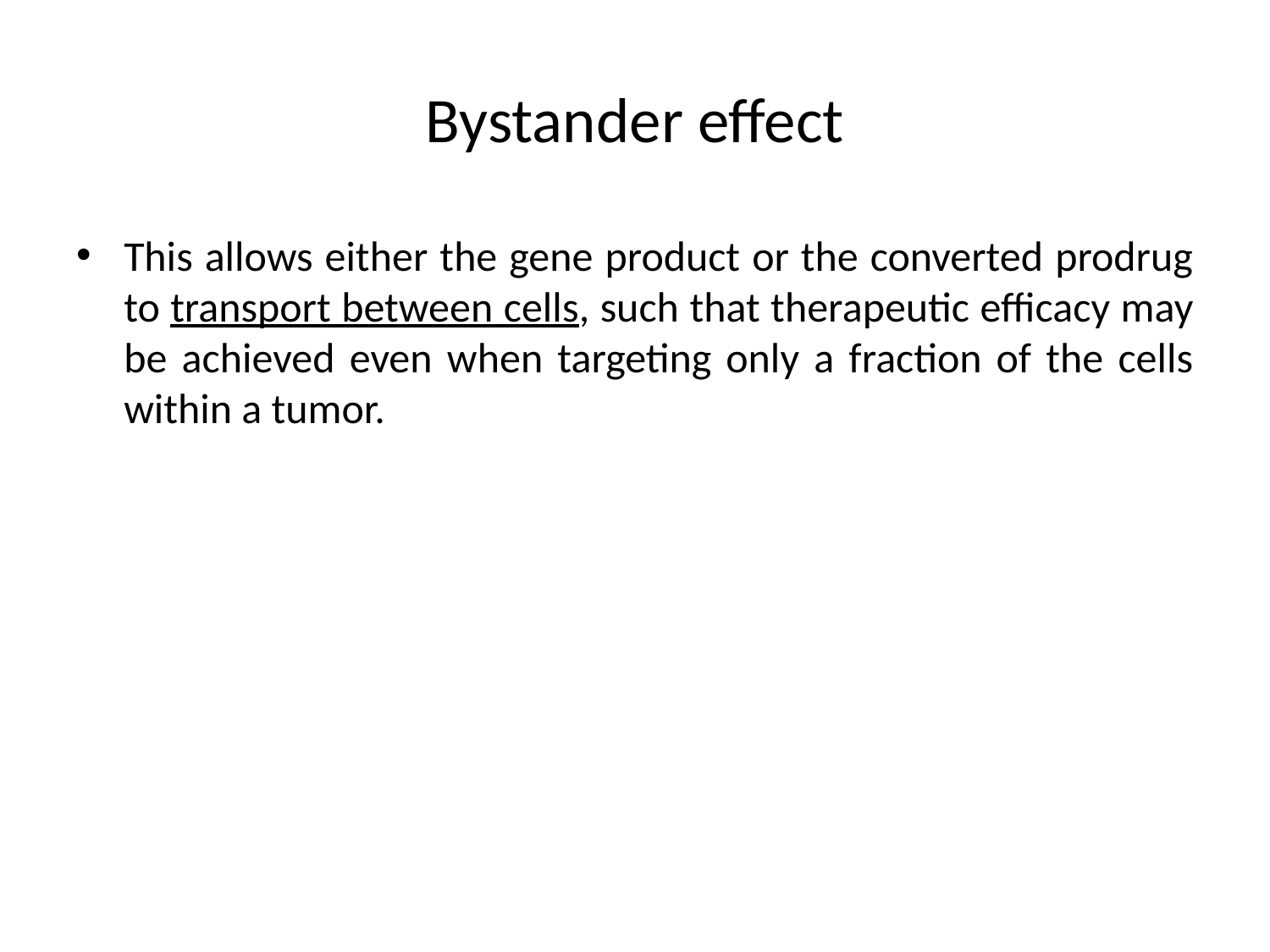

# Bystander effect
This allows either the gene product or the converted prodrug to transport between cells, such that therapeutic efficacy may be achieved even when targeting only a fraction of the cells within a tumor.